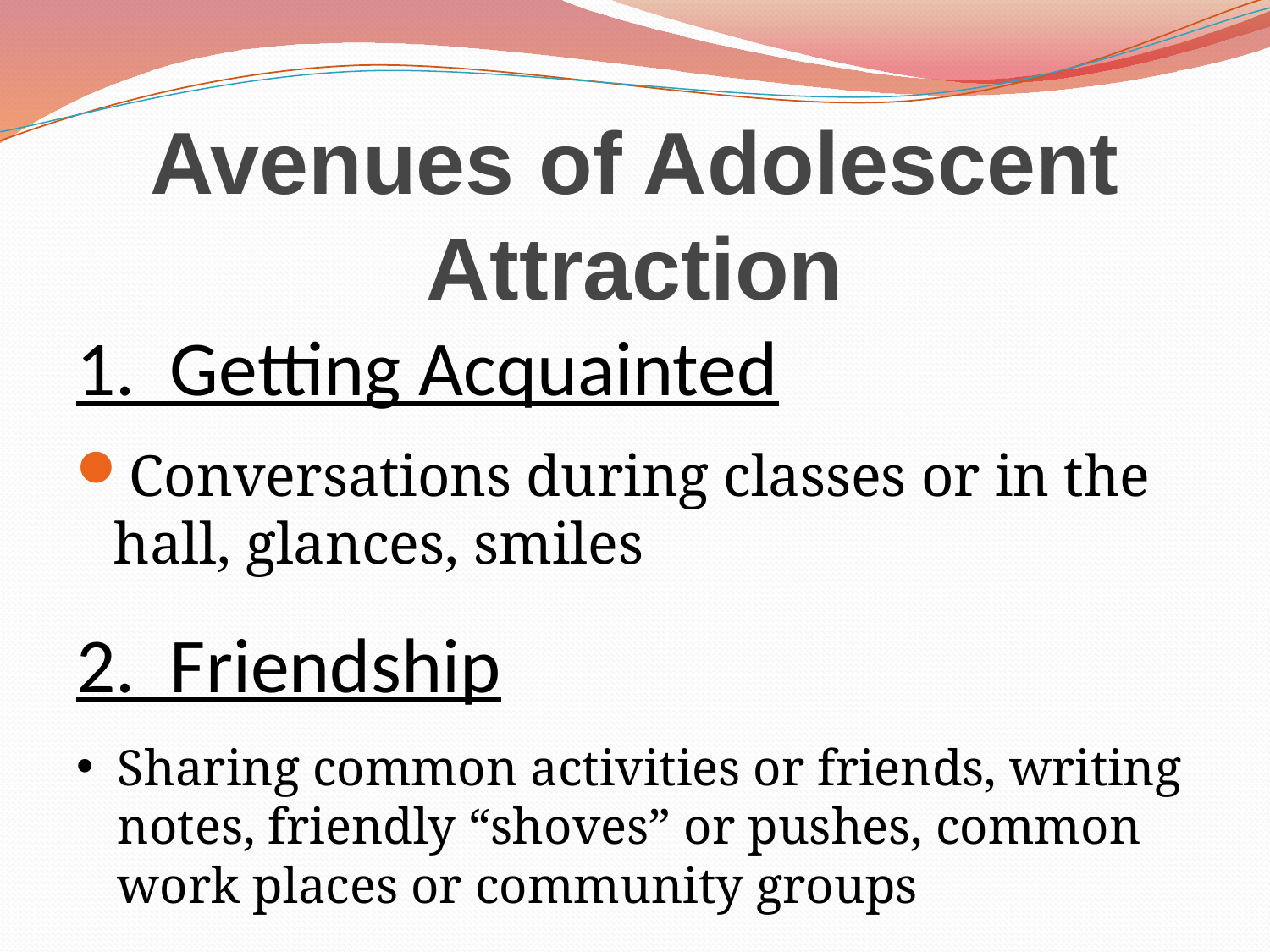

# Avenues of Adolescent Attraction
1.  Getting Acquainted
Conversations during classes or in the hall, glances, smiles
2.  Friendship
Sharing common activities or friends, writing notes, friendly “shoves” or pushes, common work places or community groups